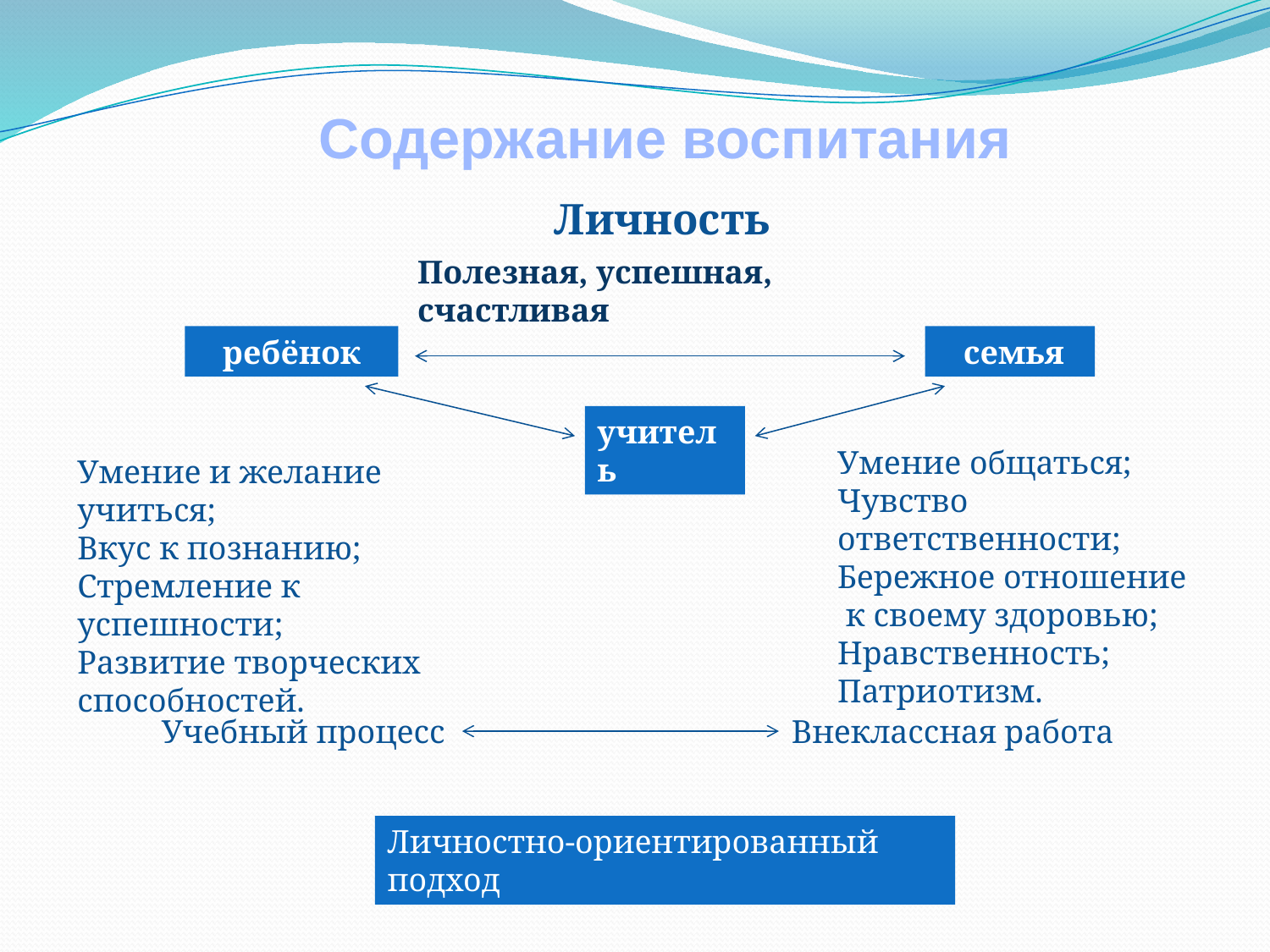

Содержание воспитания
Личность
Полезная, успешная, счастливая
ребёнок
 семья
учитель
Умение общаться;
Чувство ответственности;
Бережное отношение
 к своему здоровью;
Нравственность;
Патриотизм.
Умение и желание учиться;
Вкус к познанию;
Стремление к успешности;
Развитие творческих
способностей.
Учебный процесс
Внеклассная работа
Личностно-ориентированный подход